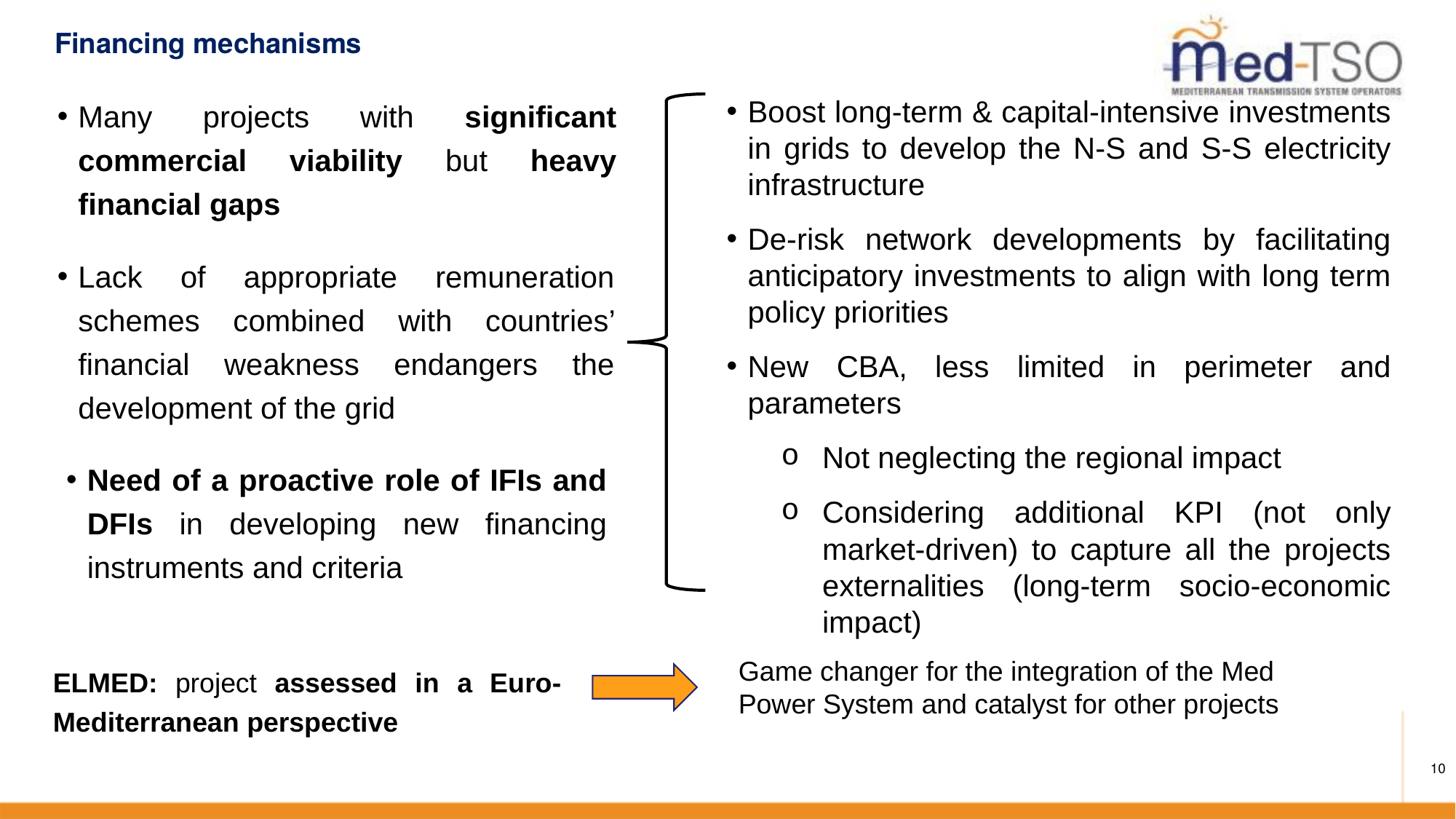

Financing mechanisms
Many projects with significant commercial viability but heavy financial gaps
Boost long-term & capital-intensive investments in grids to develop the N-S and S-S electricity infrastructure
De-risk network developments by facilitating anticipatory investments to align with long term policy priorities
New CBA, less limited in perimeter and parameters
Not neglecting the regional impact
Considering additional KPI (not only market-driven) to capture all the projects externalities (long-term socio-economic impact)

Lack of appropriate remuneration schemes combined with countries’ financial weakness endangers the development of the grid
Need of a proactive role of IFIs and DFIs in developing new financing instruments and criteria
Game changer for the integration of the Med Power System and catalyst for other projects
ELMED: project assessed in a Euro-Mediterranean perspective

10